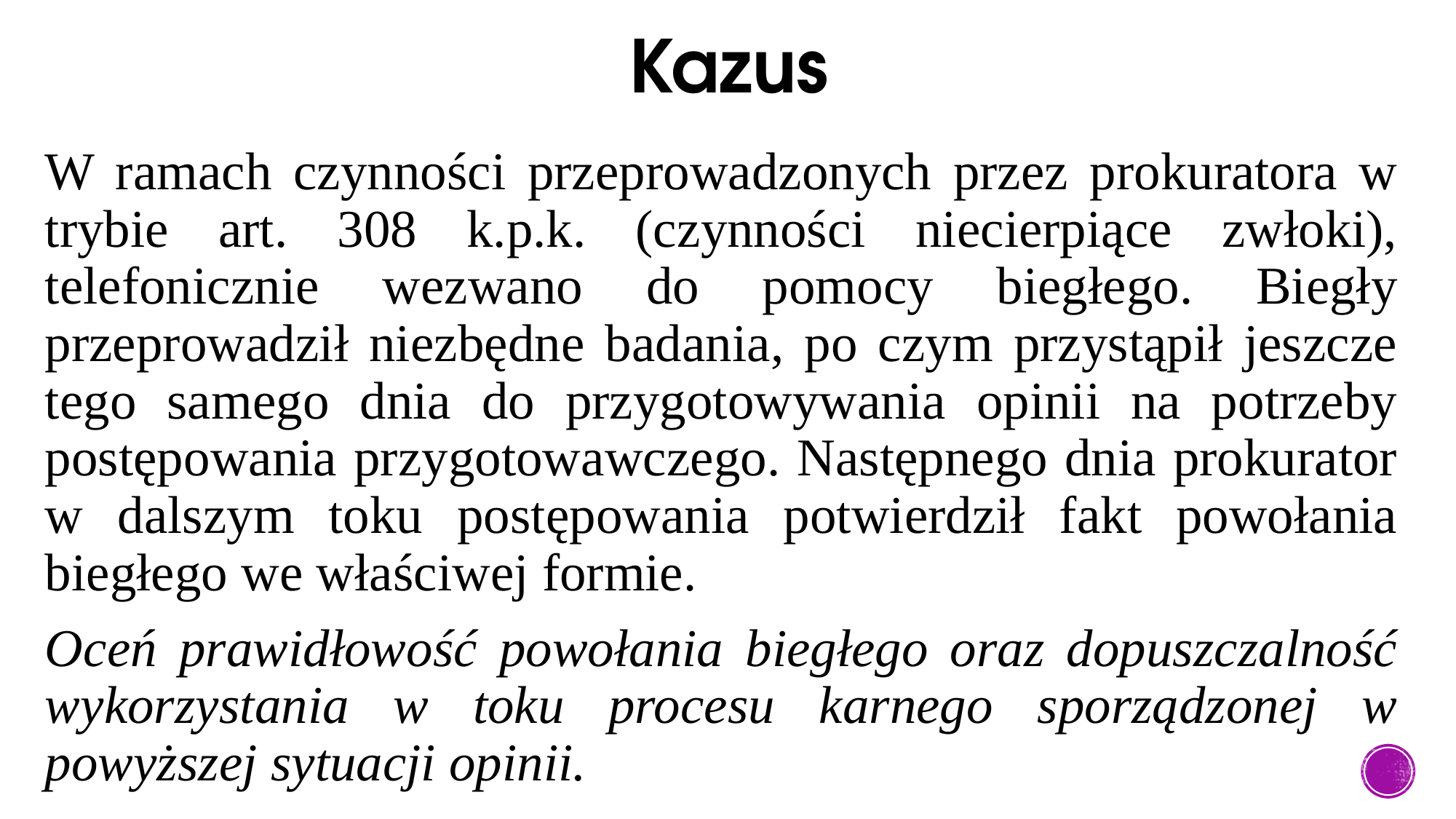

# Kazus
W ramach czynności przeprowadzonych przez prokuratora w trybie art. 308 k.p.k. (czynności niecierpiące zwłoki), telefonicznie wezwano do pomocy biegłego. Biegły przeprowadził niezbędne badania, po czym przystąpił jeszcze tego samego dnia do przygotowywania opinii na potrzeby postępowania przygotowawczego. Następnego dnia prokurator w dalszym toku postępowania potwierdził fakt powołania biegłego we właściwej formie.
Oceń prawidłowość powołania biegłego oraz dopuszczalność wykorzystania w toku procesu karnego sporządzonej w powyższej sytuacji opinii.